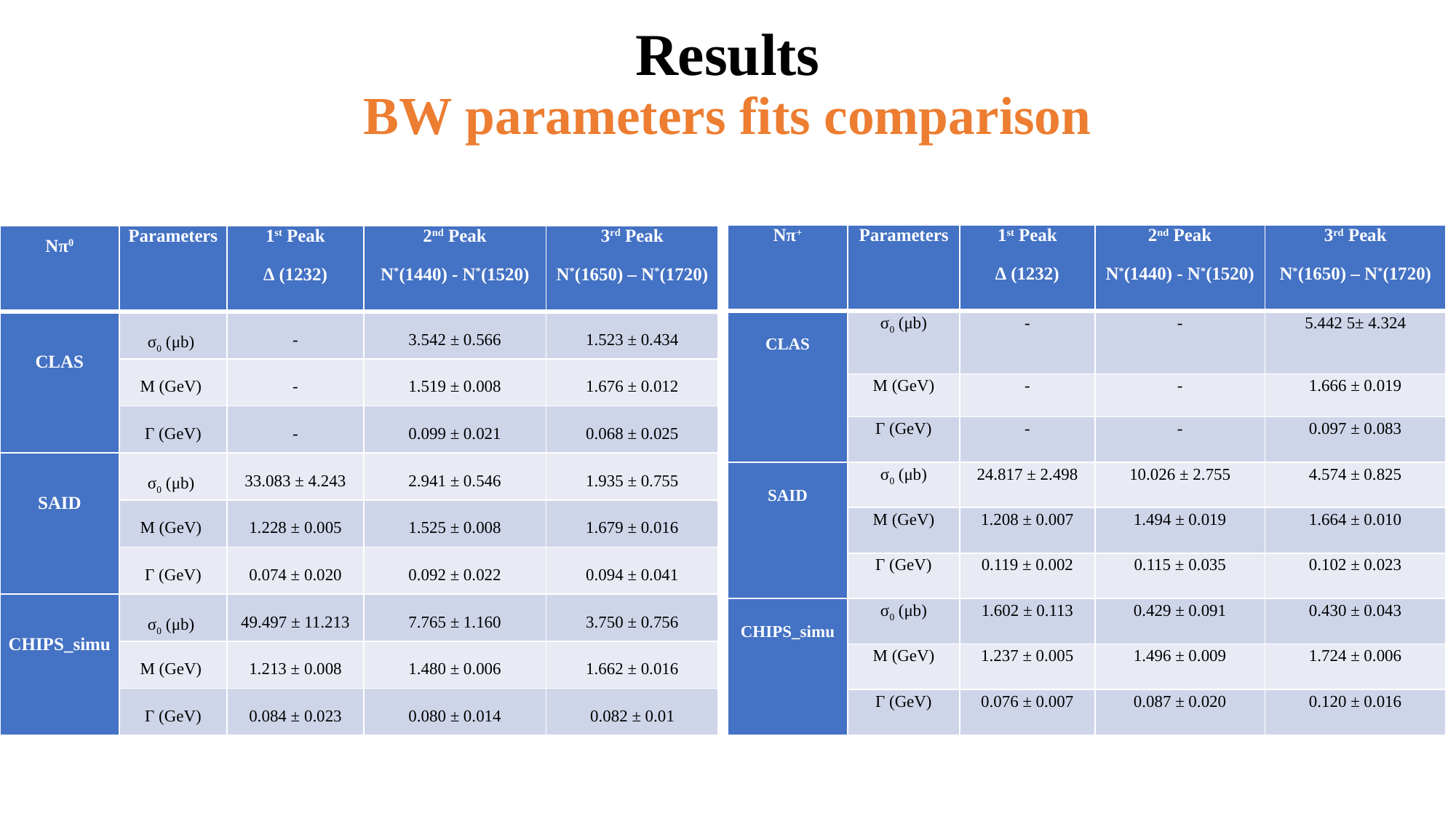

# Results BW parameters fits comparison
| Nπ+ | Parameters | 1st Peak ∆ (1232) | 2nd Peak N\*(1440) - N\*(1520) | 3rd Peak N\*(1650) – N\*(1720) |
| --- | --- | --- | --- | --- |
| CLAS | σ0 (μb) | - | - | 5.442 5± 4.324 |
|  | M (GeV) | - | - | 1.666 ± 0.019 |
|  | Γ (GeV) | - | - | 0.097 ± 0.083 |
| SAID | σ0 (μb) | 24.817 ± 2.498 | 10.026 ± 2.755 | 4.574 ± 0.825 |
|  | M (GeV) | 1.208 ± 0.007 | 1.494 ± 0.019 | 1.664 ± 0.010 |
|  | Γ (GeV) | 0.119 ± 0.002 | 0.115 ± 0.035 | 0.102 ± 0.023 |
| CHIPS\_simu | σ0 (μb) | 1.602 ± 0.113 | 0.429 ± 0.091 | 0.430 ± 0.043 |
|  | M (GeV) | 1.237 ± 0.005 | 1.496 ± 0.009 | 1.724 ± 0.006 |
|  | Γ (GeV) | 0.076 ± 0.007 | 0.087 ± 0.020 | 0.120 ± 0.016 |
| Nπ0 | Parameters | 1st Peak ∆ (1232) | 2nd Peak N\*(1440) - N\*(1520) | 3rd Peak N\*(1650) – N\*(1720) |
| --- | --- | --- | --- | --- |
| CLAS | σ0 (μb) | - | 3.542 ± 0.566 | 1.523 ± 0.434 |
|  | M (GeV) | - | 1.519 ± 0.008 | 1.676 ± 0.012 |
|  | Γ (GeV) | - | 0.099 ± 0.021 | 0.068 ± 0.025 |
| SAID | σ0 (μb) | 33.083 ± 4.243 | 2.941 ± 0.546 | 1.935 ± 0.755 |
|  | M (GeV) | 1.228 ± 0.005 | 1.525 ± 0.008 | 1.679 ± 0.016 |
|  | Γ (GeV) | 0.074 ± 0.020 | 0.092 ± 0.022 | 0.094 ± 0.041 |
| CHIPS\_simu | σ0 (μb) | 49.497 ± 11.213 | 7.765 ± 1.160 | 3.750 ± 0.756 |
|  | M (GeV) | 1.213 ± 0.008 | 1.480 ± 0.006 | 1.662 ± 0.016 |
|  | Γ (GeV) | 0.084 ± 0.023 | 0.080 ± 0.014 | 0.082 ± 0.01 |